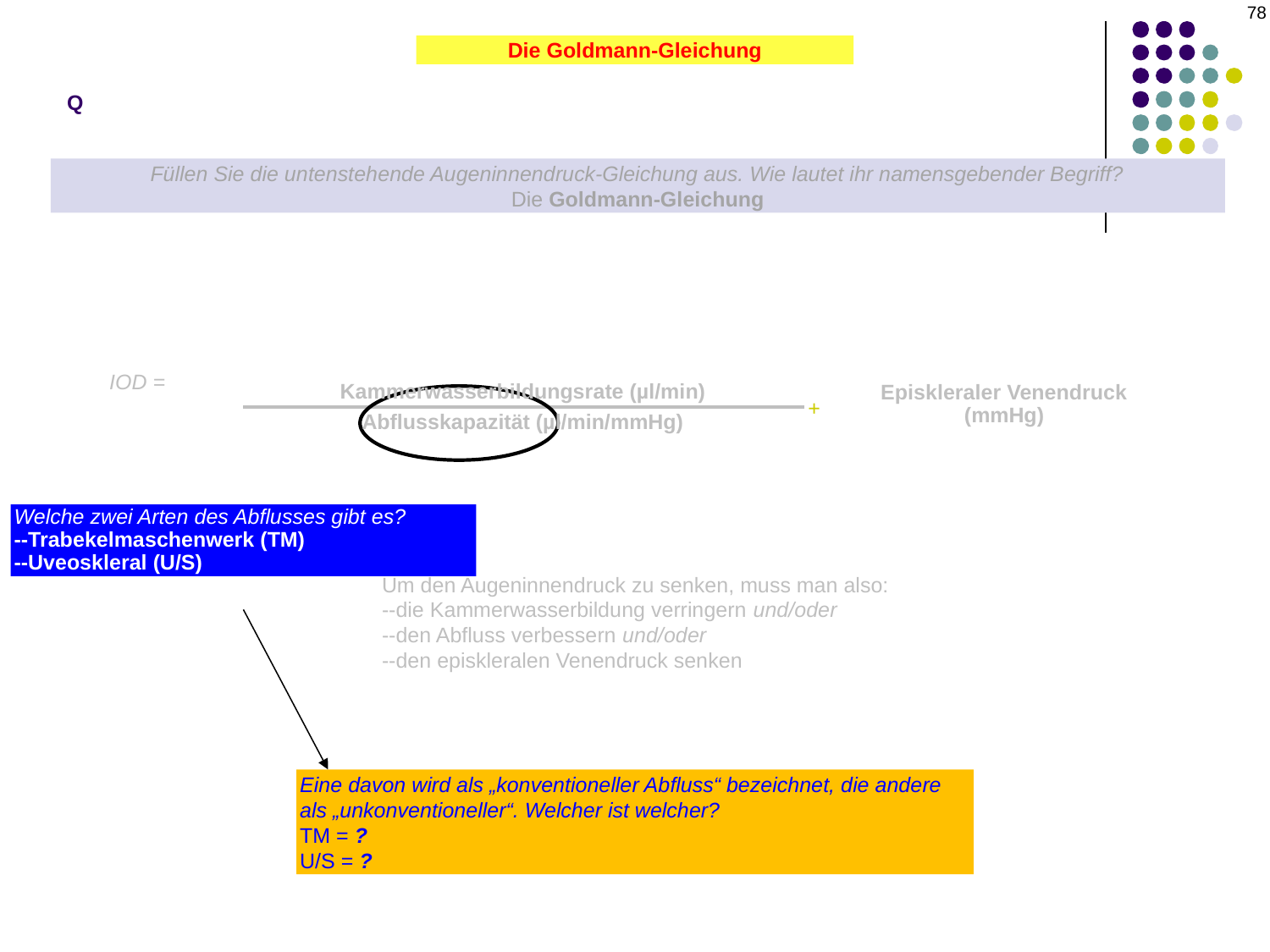

78
Q
Die Goldmann-Gleichung
Füllen Sie die untenstehende Augeninnendruck-Gleichung aus. Wie lautet ihr namensgebender Begriff?
Die Goldmann-Gleichung
IOD =
Kammerwasserbildungsrate (µl/min)
Abflusskapazität (µl/min/mmHg)
Episkleraler Venendruck
(mmHg)
+

Welche zwei Arten des Abflusses gibt es?
--Trabekelmaschenwerk (TM)
--Uveoskleral (U/S)
Um den Augeninnendruck zu senken, muss man also:
--die Kammerwasserbildung verringern und/oder
--den Abfluss verbessern und/oder
--den episkleralen Venendruck senken
Eine davon wird als „konventioneller Abfluss“ bezeichnet, die andere als „unkonventioneller“. Welcher ist welcher?
TM = ?
U/S = ?